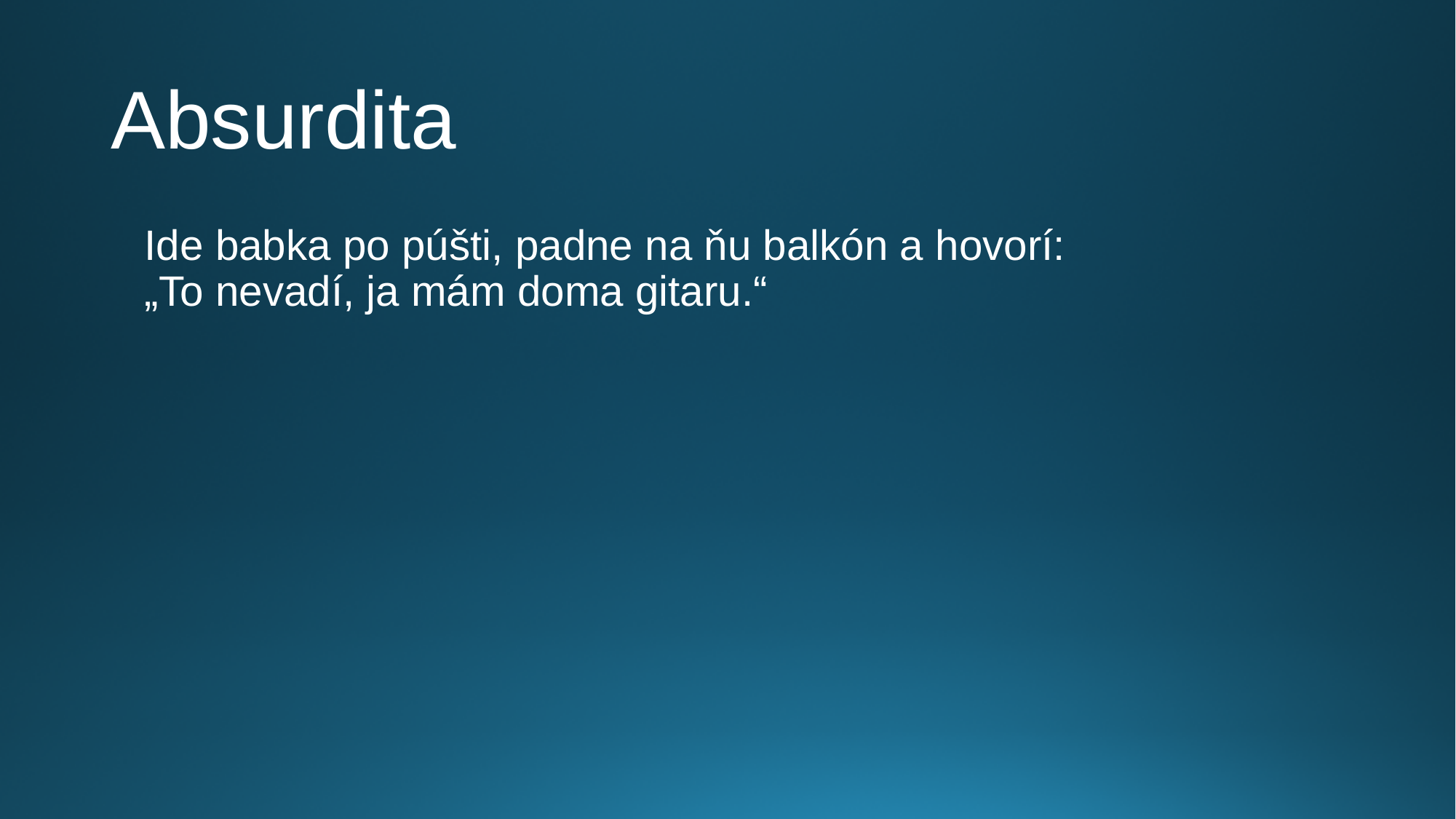

# Absurdita
Ide babka po púšti, padne na ňu balkón a hovorí:
„To nevadí, ja mám doma gitaru.“